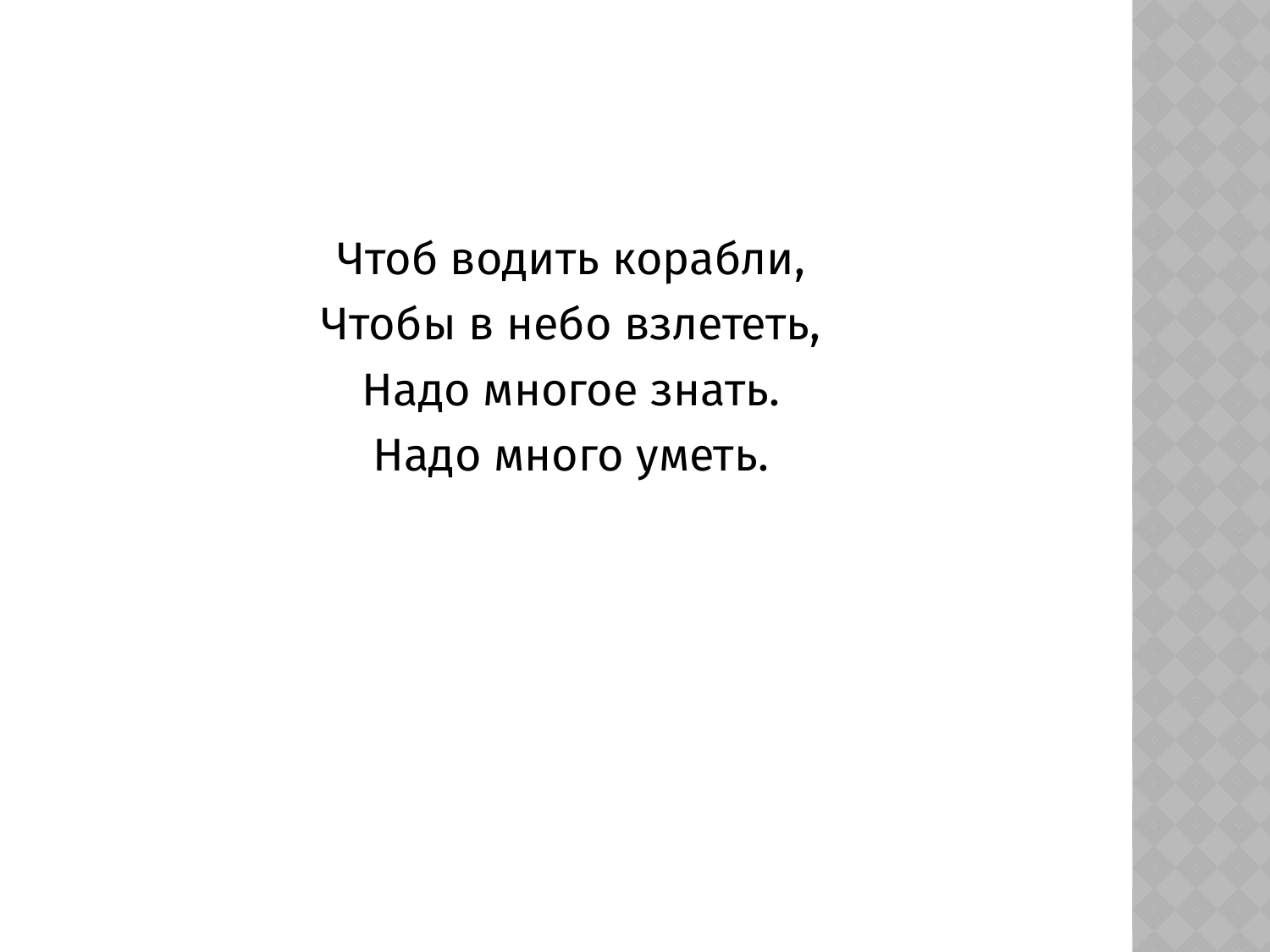

Чтоб водить корабли,
Чтобы в небо взлететь,
Надо многое знать.
Надо много уметь.